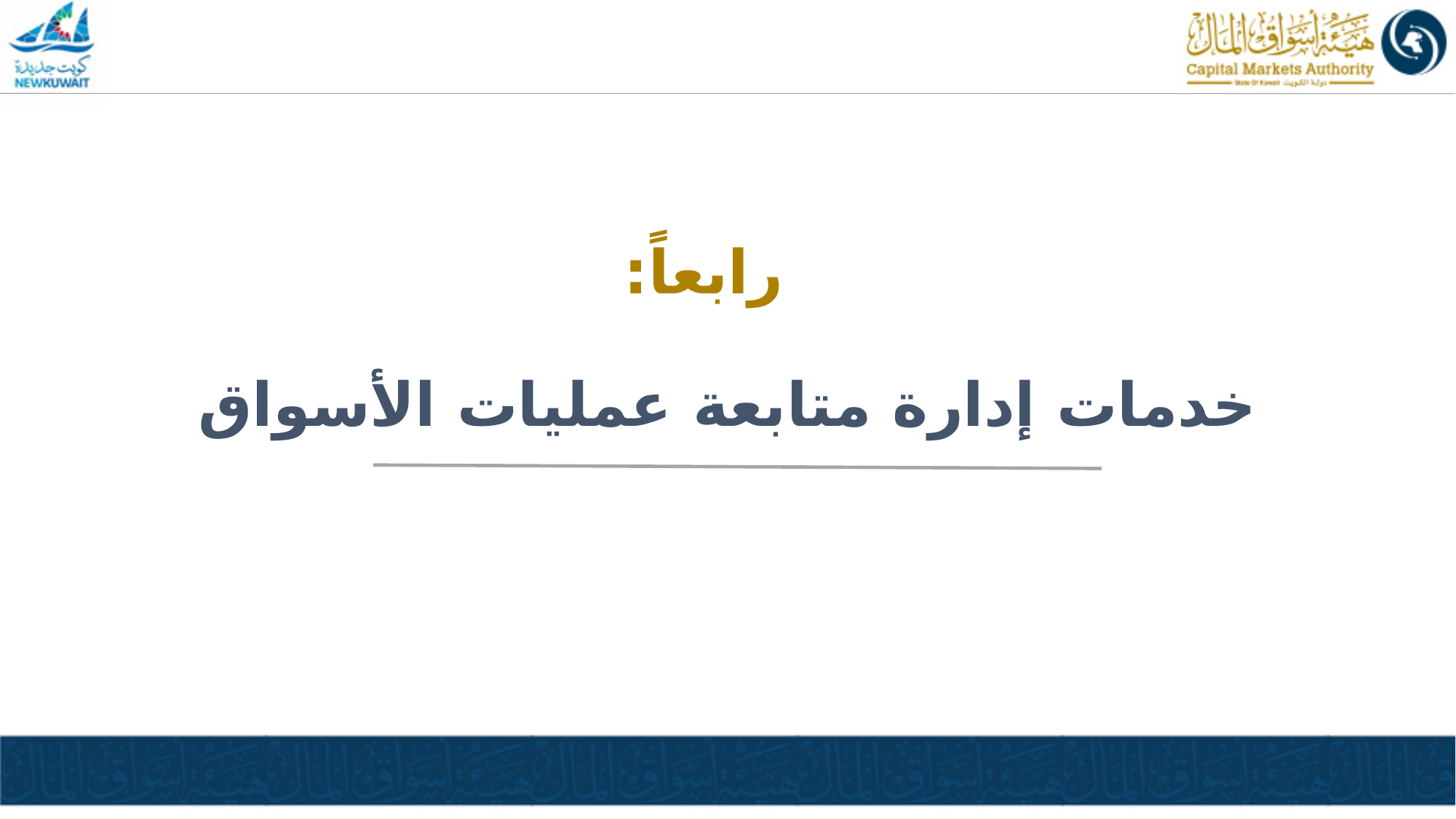

# رابعاً:
خدمات إدارة متابعة عمليات الأسواق